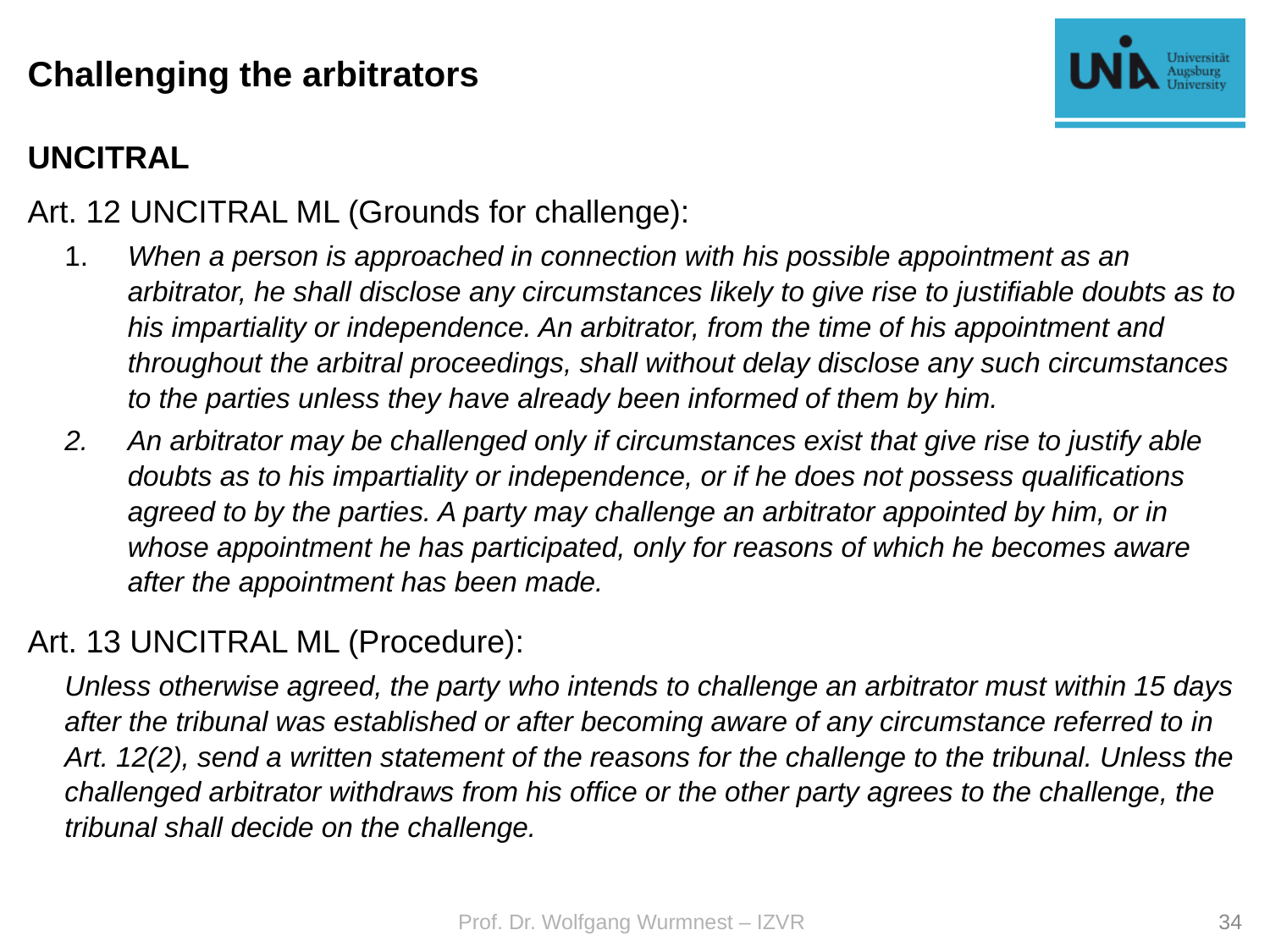

# Challenging the arbitrators
UNCITRAL
Art. 12 UNCITRAL ML (Grounds for challenge):
1. 	When a person is approached in connection with his possible appointment as an arbitrator, he shall disclose any circumstances likely to give rise to justifiable doubts as to his impartiality or independence. An arbitrator, from the time of his appointment and throughout the arbitral proceedings, shall without delay disclose any such circumstances to the parties unless they have already been informed of them by him.
2. 	An arbitrator may be challenged only if circumstances exist that give rise to justify able doubts as to his impartiality or independence, or if he does not possess qualifications agreed to by the parties. A party may challenge an arbitrator appointed by him, or in whose appointment he has participated, only for reasons of which he becomes aware after the appointment has been made.
Art. 13 UNCITRAL ML (Procedure):
Unless otherwise agreed, the party who intends to challenge an arbitrator must within 15 days after the tribunal was established or after becoming aware of any circumstance referred to in Art. 12(2), send a written statement of the reasons for the challenge to the tribunal. Unless the challenged arbitrator withdraws from his office or the other party agrees to the challenge, the tribunal shall decide on the challenge.
Prof. Dr. Wolfgang Wurmnest – IZVR
34